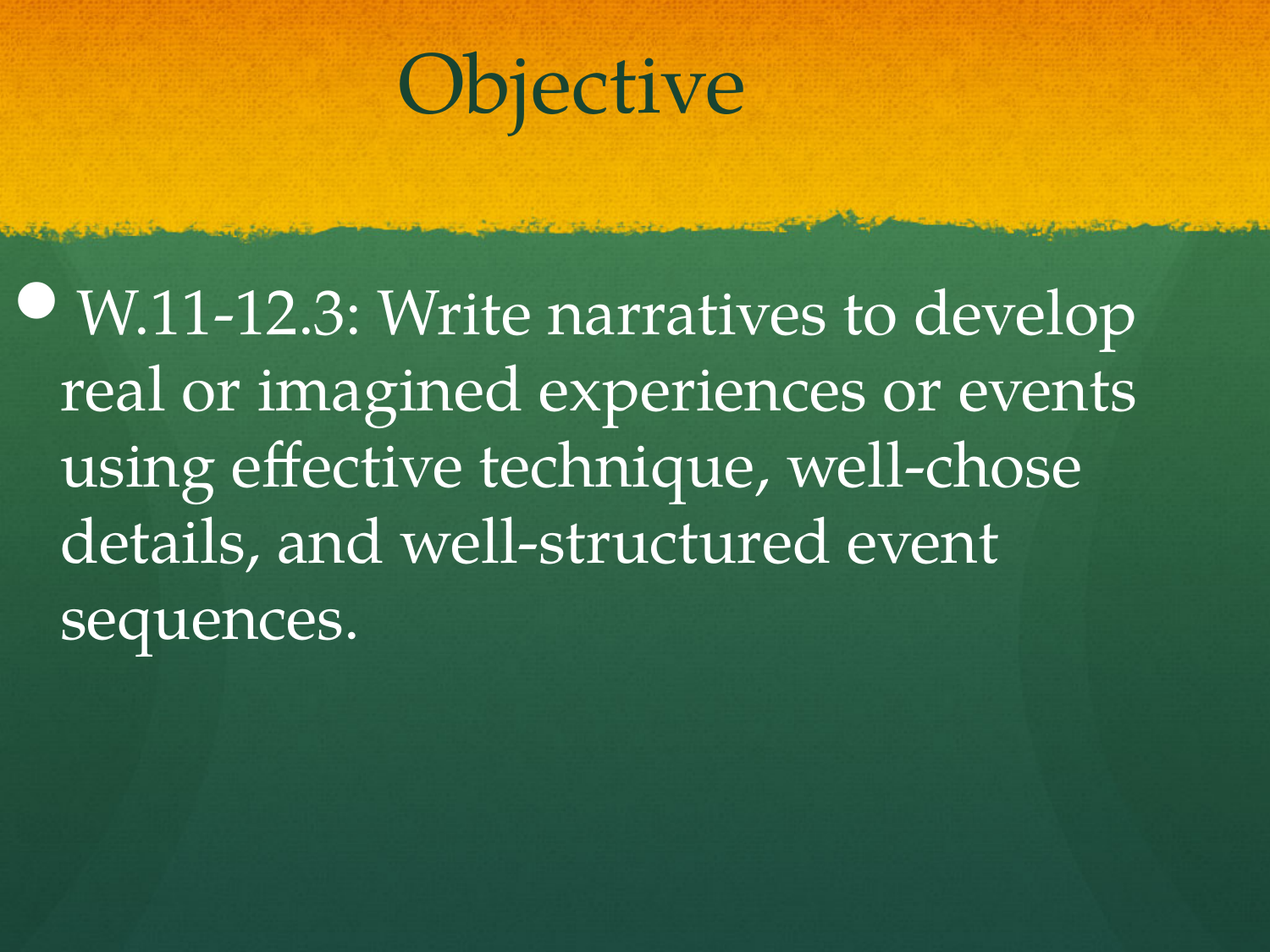

# Objective
W.11-12.3: Write narratives to develop real or imagined experiences or events using effective technique, well-chose details, and well-structured event sequences.